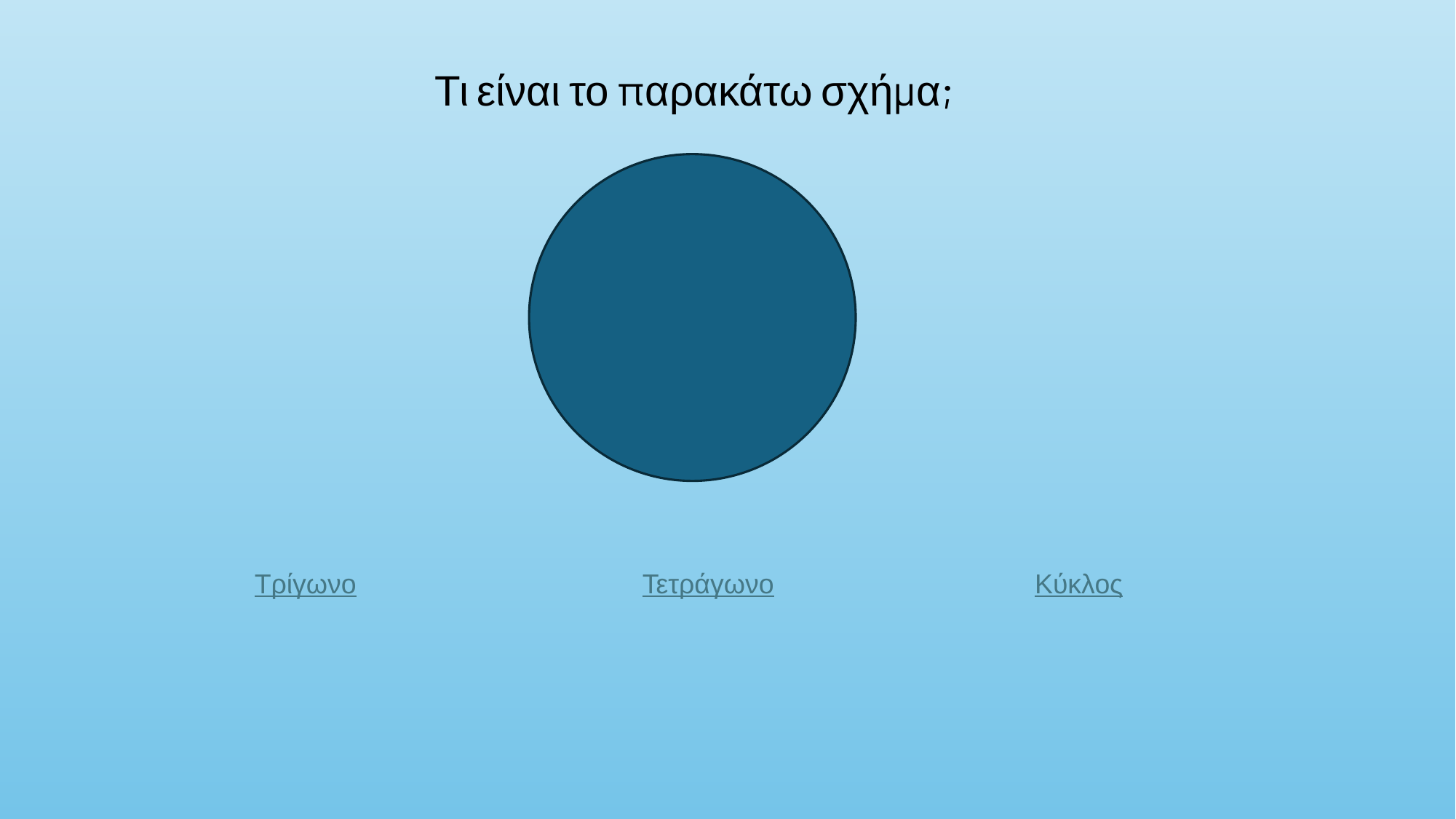

Τι είναι το παρακάτω σχήμα;

Τρίγωνο
Τετράγωνο
Κύκλος